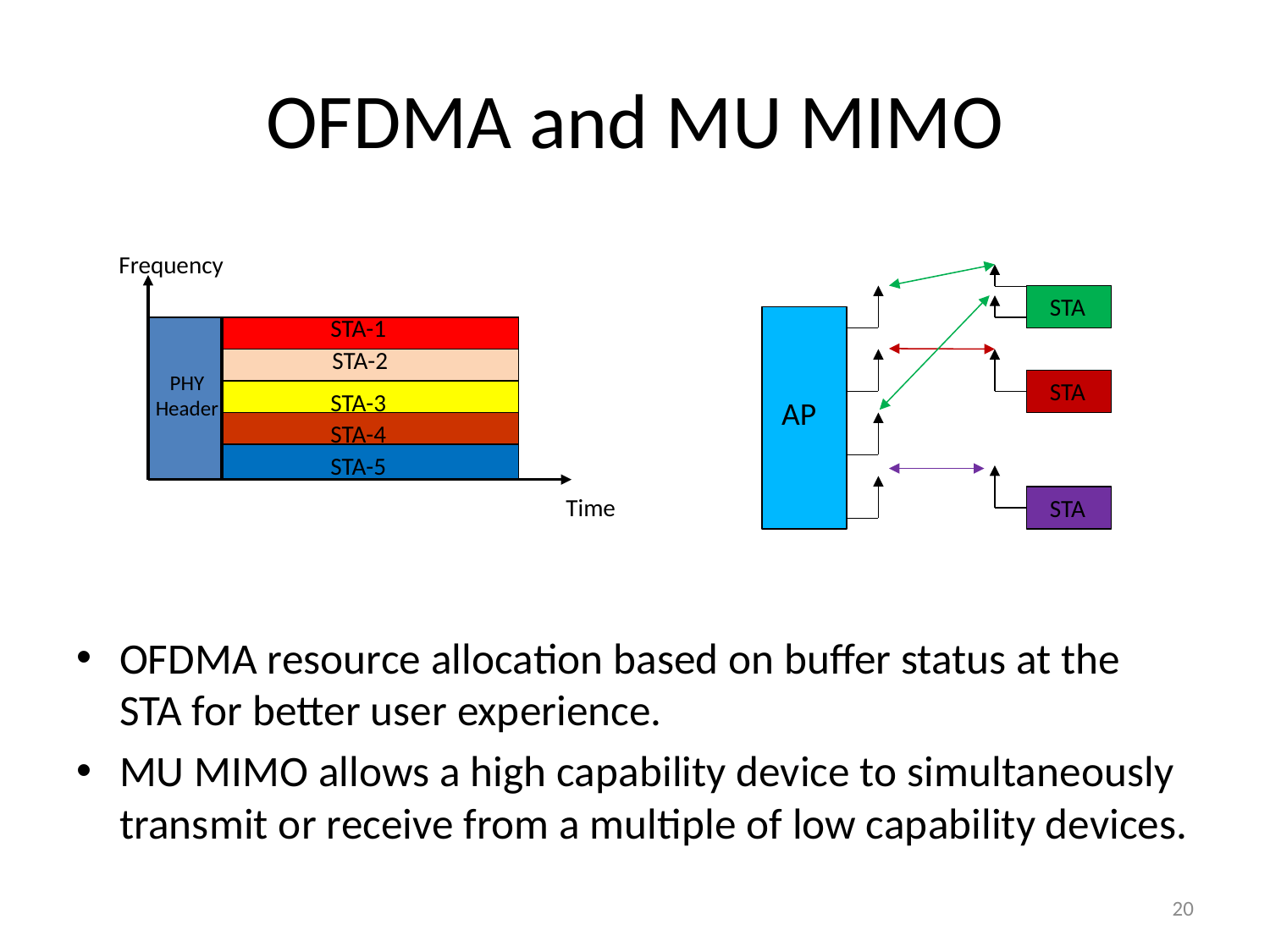

# OFDMA and MU MIMO
Frequency
STA

STA-1

STA-2

PHY
Header
STA

STA-3

AP
STA-4

STA-5

Time
STA

OFDMA resource allocation based on buffer status at the STA for better user experience.
MU MIMO allows a high capability device to simultaneously transmit or receive from a multiple of low capability devices.
20